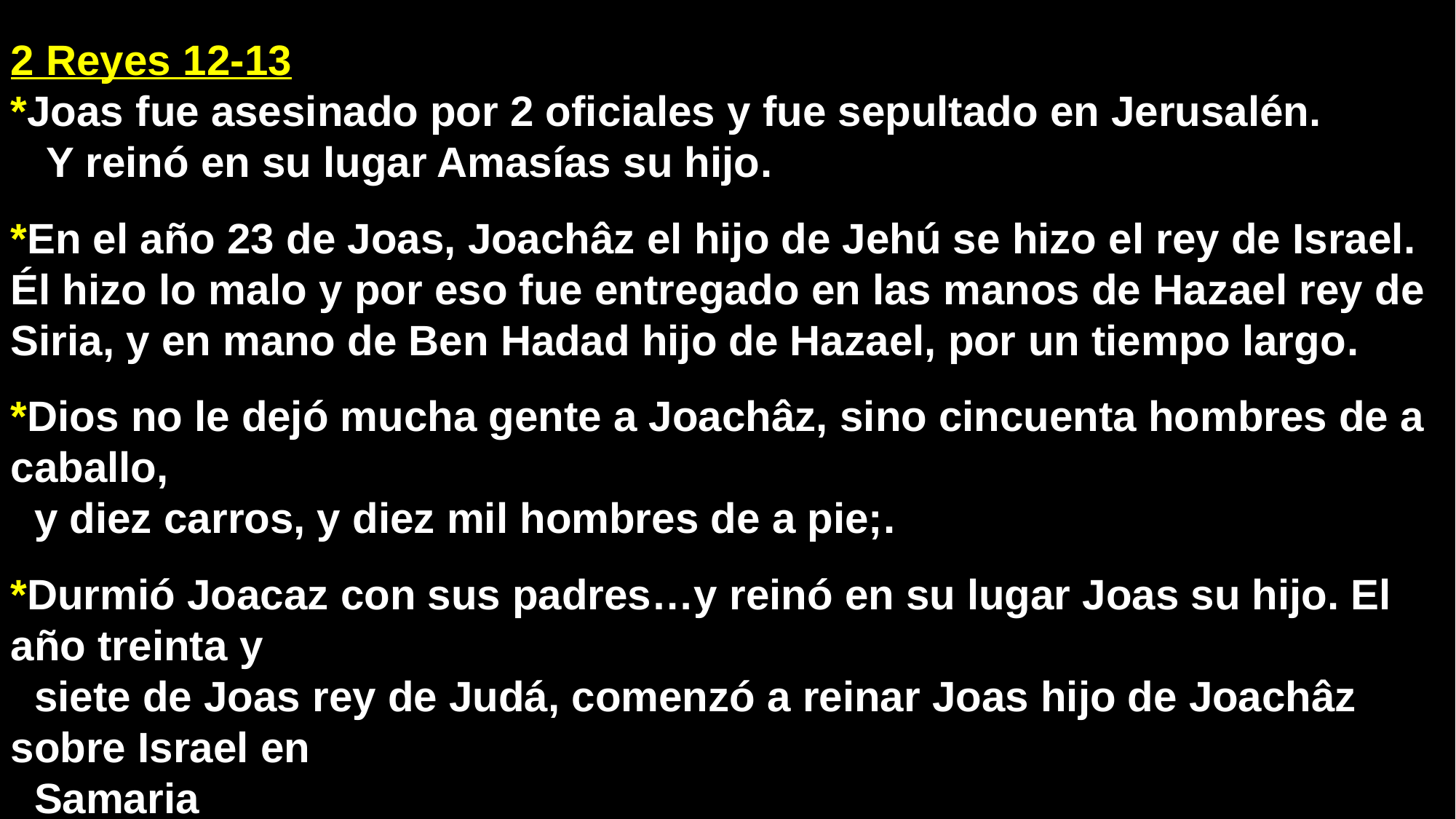

2 Reyes 12-13
*Joas fue asesinado por 2 oficiales y fue sepultado en Jerusalén.
   Y reinó en su lugar Amasías su hijo.

*En el año 23 de Joas, Joachâz el hijo de Jehú se hizo el rey de Israel. Él hizo lo malo y por eso fue entregado en las manos de Hazael rey de Siria, y en mano de Ben Hadad hijo de Hazael, por un tiempo largo.

*Dios no le dejó mucha gente a Joachâz, sino cincuenta hombres de a caballo,
  y diez carros, y diez mil hombres de a pie;.

*Durmió Joacaz con sus padres…y reinó en su lugar Joas su hijo. El año treinta y
  siete de Joas rey de Judá, comenzó a reinar Joas hijo de Joachâz sobre Israel en
  Samaria

*E hizo lo malo en ojos de Jehová

*Joas murió y se sentó Jeroboam sobre su trono.